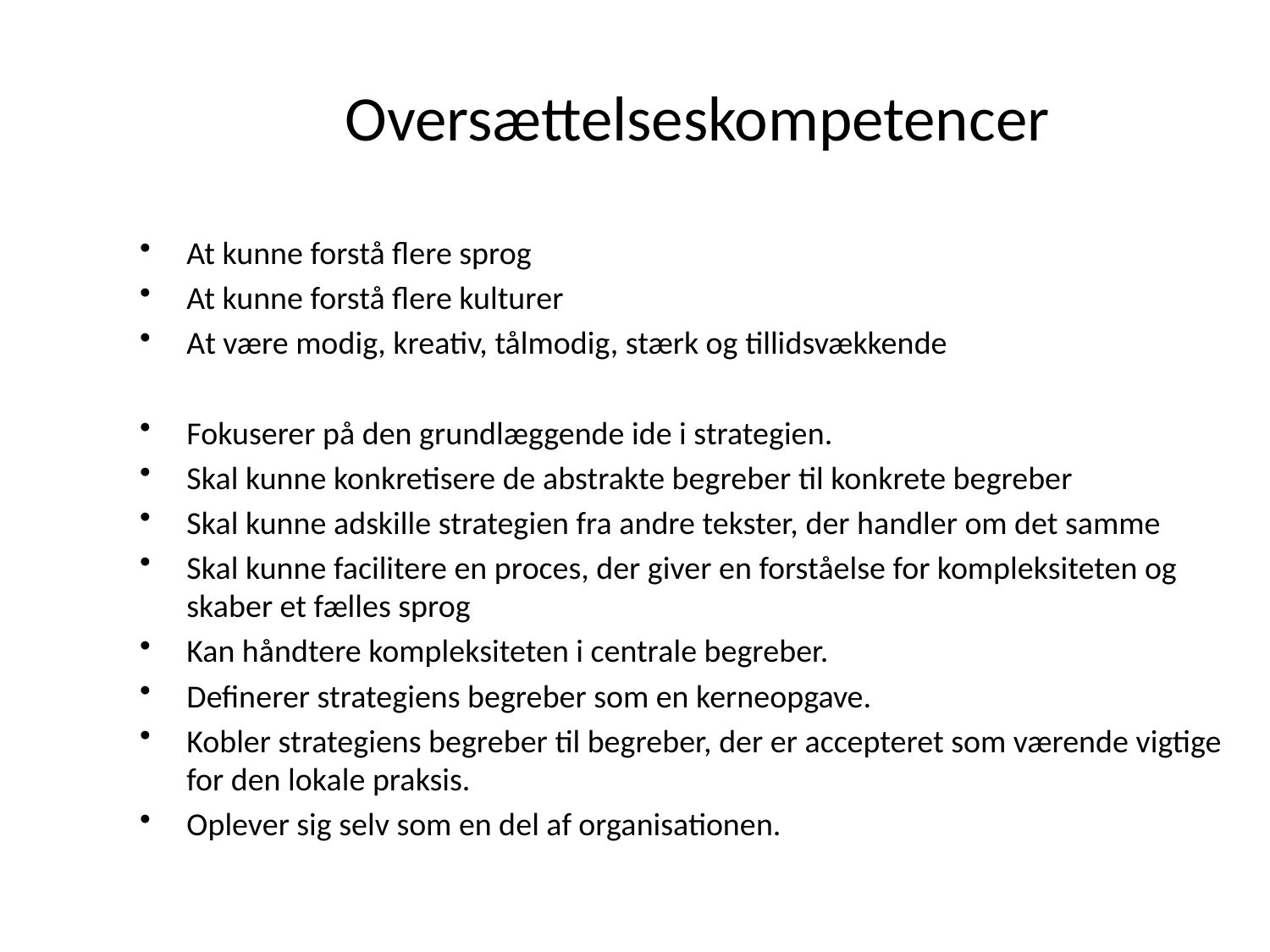

# Oversættelseskompetencer
At kunne forstå flere sprog
At kunne forstå flere kulturer
At være modig, kreativ, tålmodig, stærk og tillidsvækkende

Fokuserer på den grundlæggende ide i strategien.
Skal kunne konkretisere de abstrakte begreber til konkrete begreber
Skal kunne adskille strategien fra andre tekster, der handler om det samme
Skal kunne facilitere en proces, der giver en forståelse for kompleksiteten og skaber et fælles sprog
Kan håndtere kompleksiteten i centrale begreber.
Definerer strategiens begreber som en kerneopgave.
Kobler strategiens begreber til begreber, der er accepteret som værende vigtige for den lokale praksis.
Oplever sig selv som en del af organisationen.